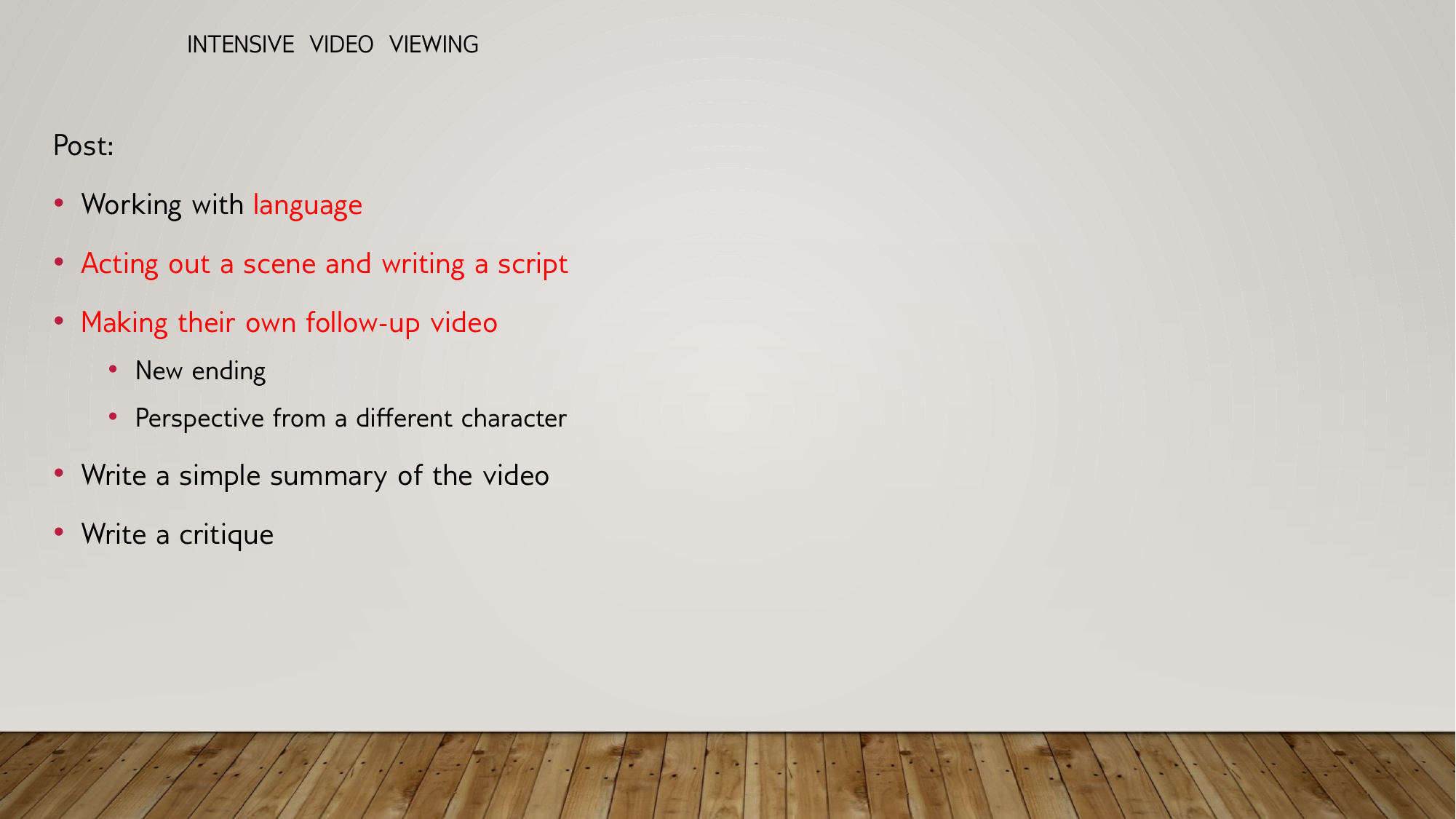

# Intensive  video  Viewing
Post:
Working with language
Acting out a scene and writing a script
Making their own follow-up video
New ending
Perspective from a different character
Write a simple summary of the video
Write a critique